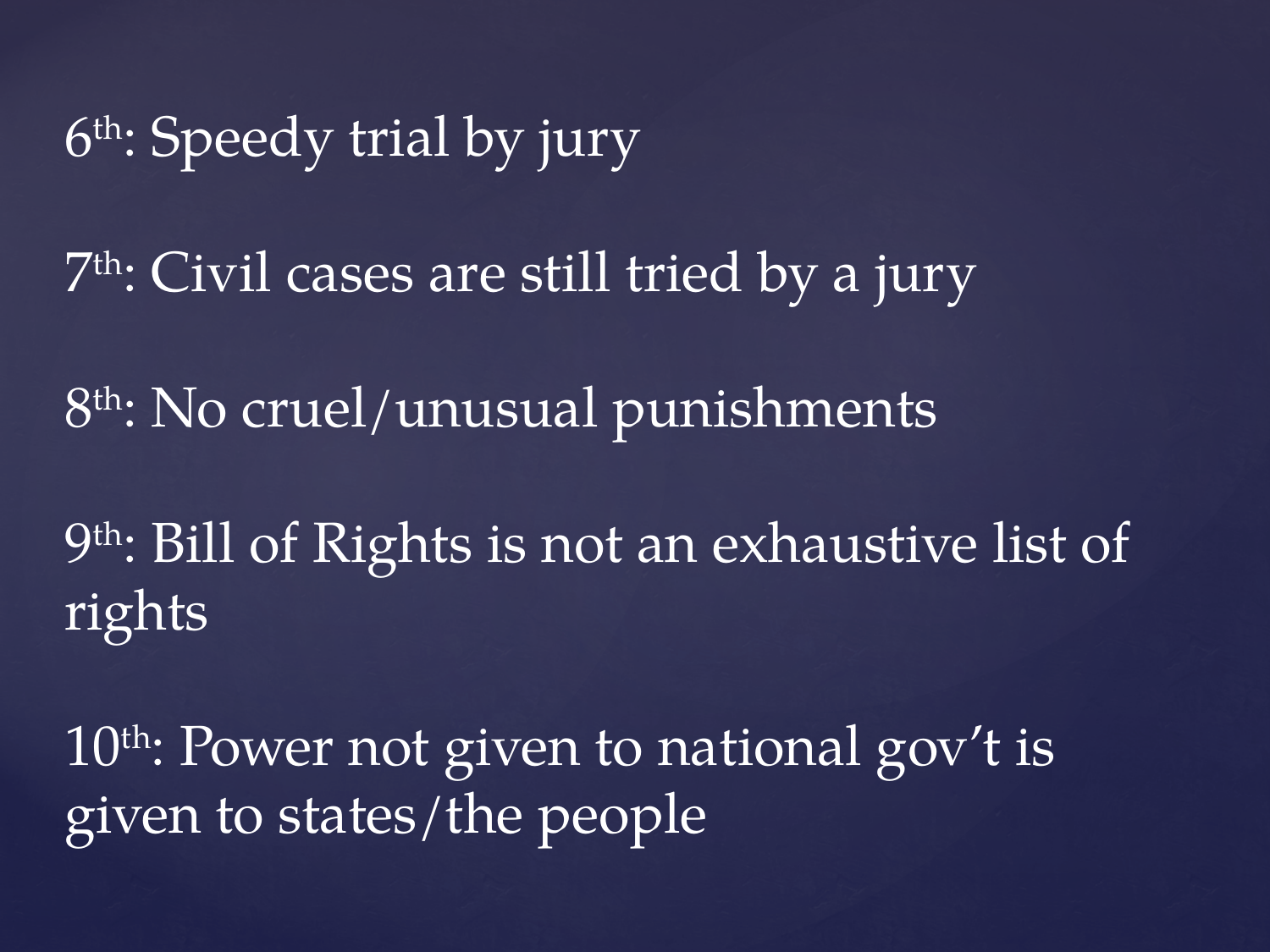

6th: Speedy trial by jury

7th: Civil cases are still tried by a jury

8th: No cruel/unusual punishments

9th: Bill of Rights is not an exhaustive list of rights

10th: Power not given to national gov’t is given to states/the people